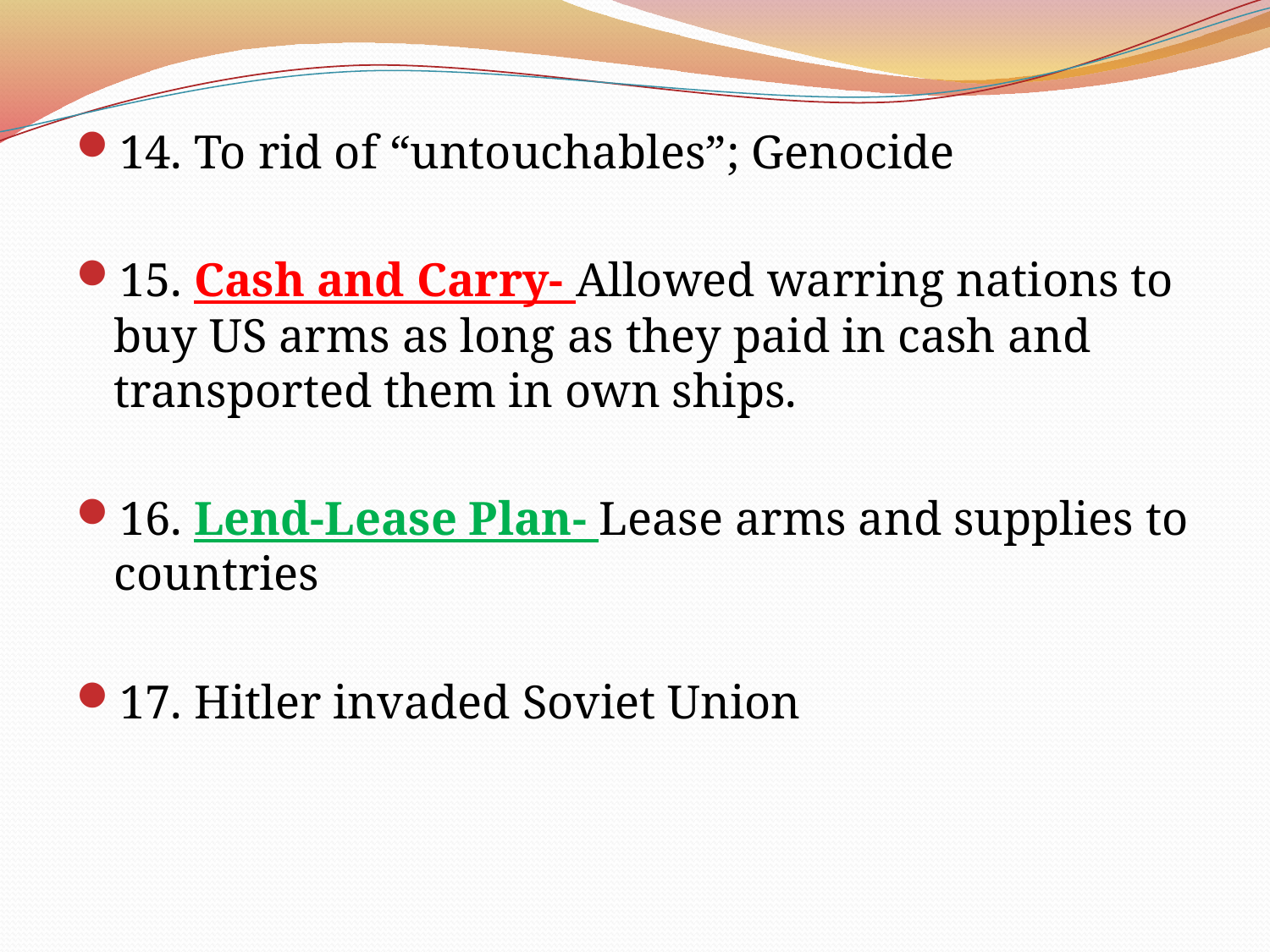

#
14. To rid of “untouchables”; Genocide

15. Cash and Carry- Allowed warring nations to buy US arms as long as they paid in cash and transported them in own ships.

16. Lend-Lease Plan- Lease arms and supplies to countries

17. Hitler invaded Soviet Union